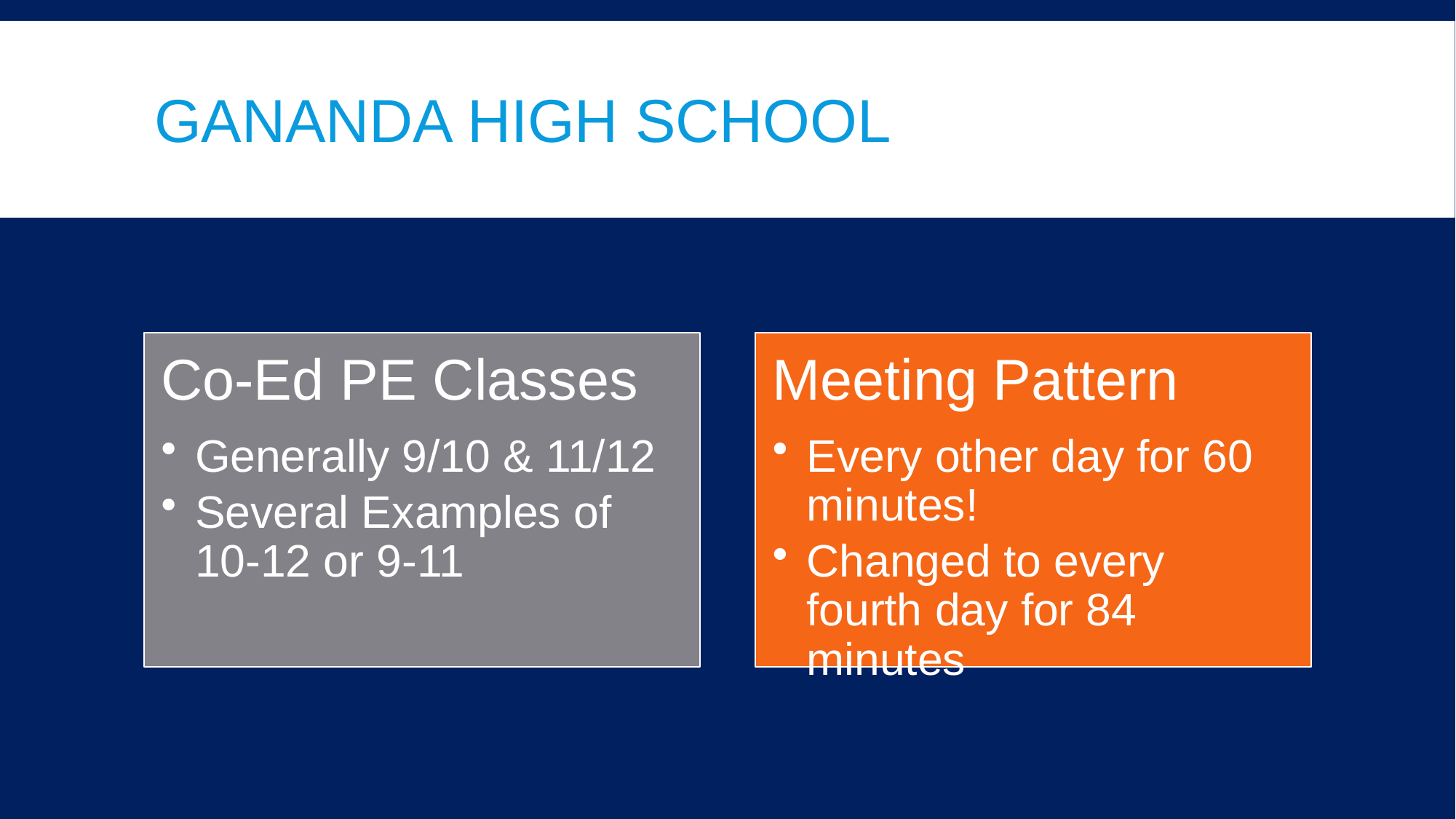

# Gananda high school
Co-Ed PE Classes
Generally 9/10 & 11/12
Several Examples of 10-12 or 9-11
Meeting Pattern
Every other day for 60 minutes!
Changed to every fourth day for 84 minutes